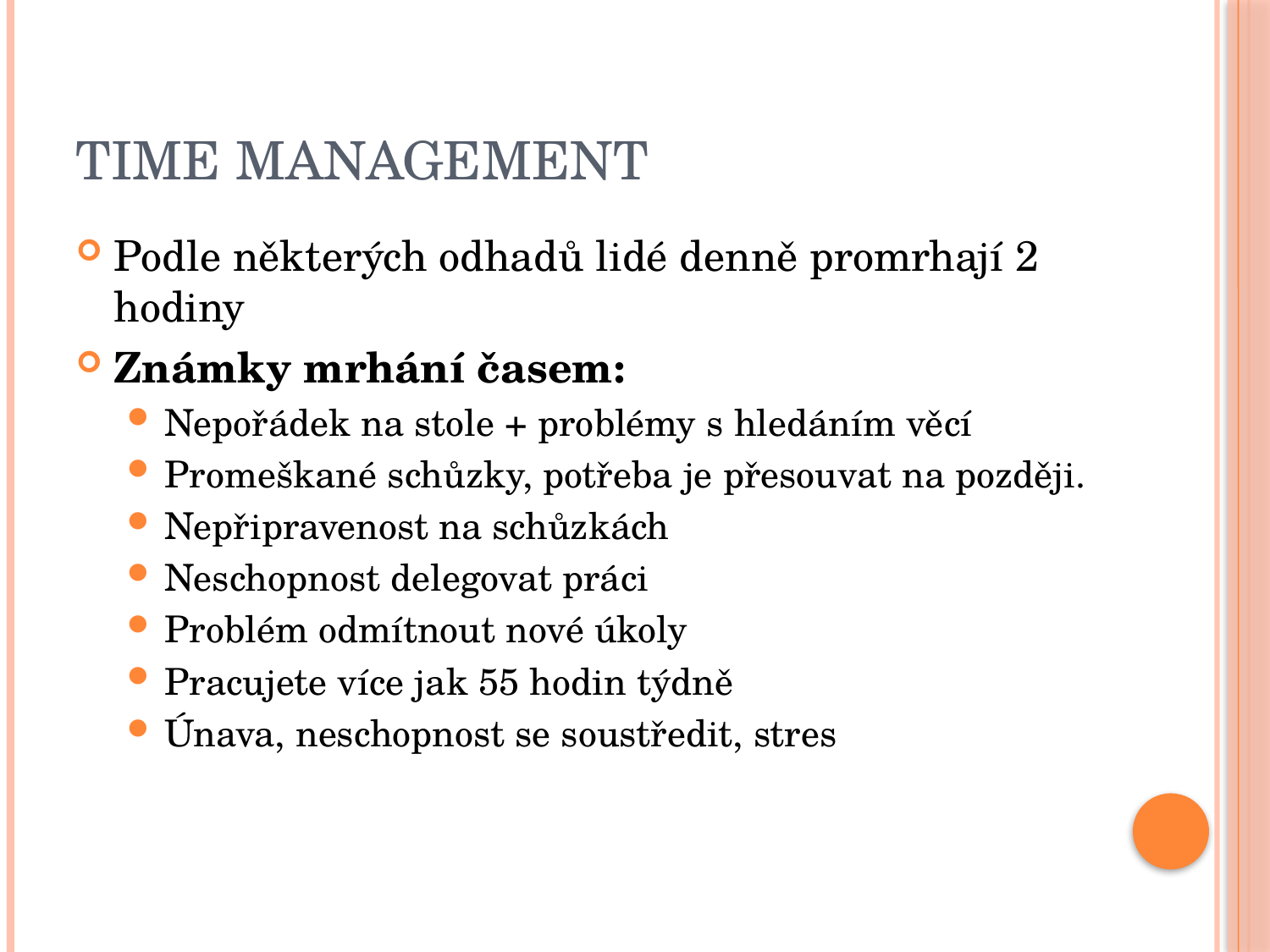

# Time management
Podle některých odhadů lidé denně promrhají 2 hodiny
Známky mrhání časem:
Nepořádek na stole + problémy s hledáním věcí
Promeškané schůzky, potřeba je přesouvat na později.
Nepřipravenost na schůzkách
Neschopnost delegovat práci
Problém odmítnout nové úkoly
Pracujete více jak 55 hodin týdně
Únava, neschopnost se soustředit, stres